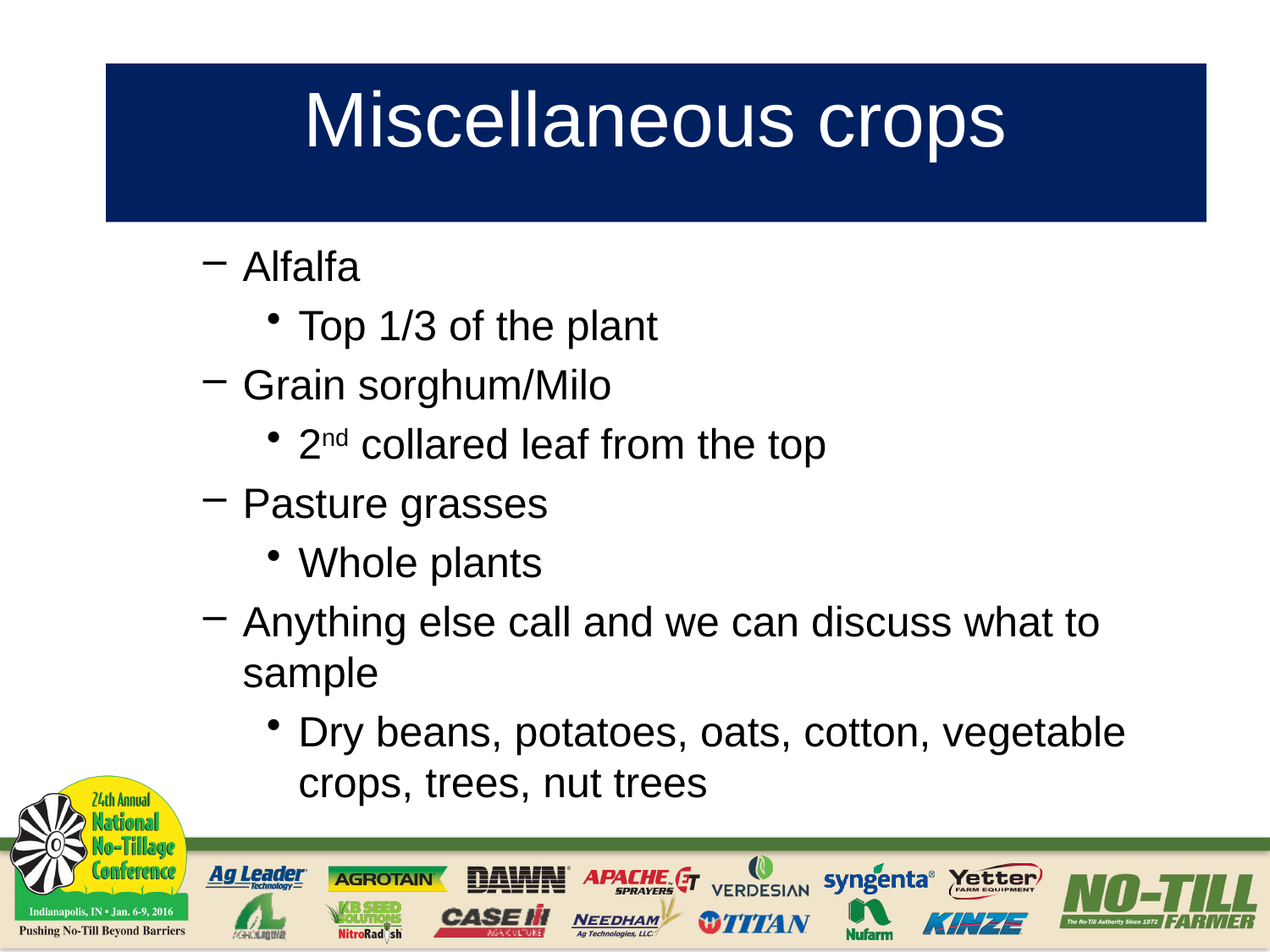

# Miscellaneous crops
Alfalfa
Top 1/3 of the plant
Grain sorghum/Milo
2nd collared leaf from the top
Pasture grasses
Whole plants
Anything else call and we can discuss what to sample
Dry beans, potatoes, oats, cotton, vegetable crops, trees, nut trees